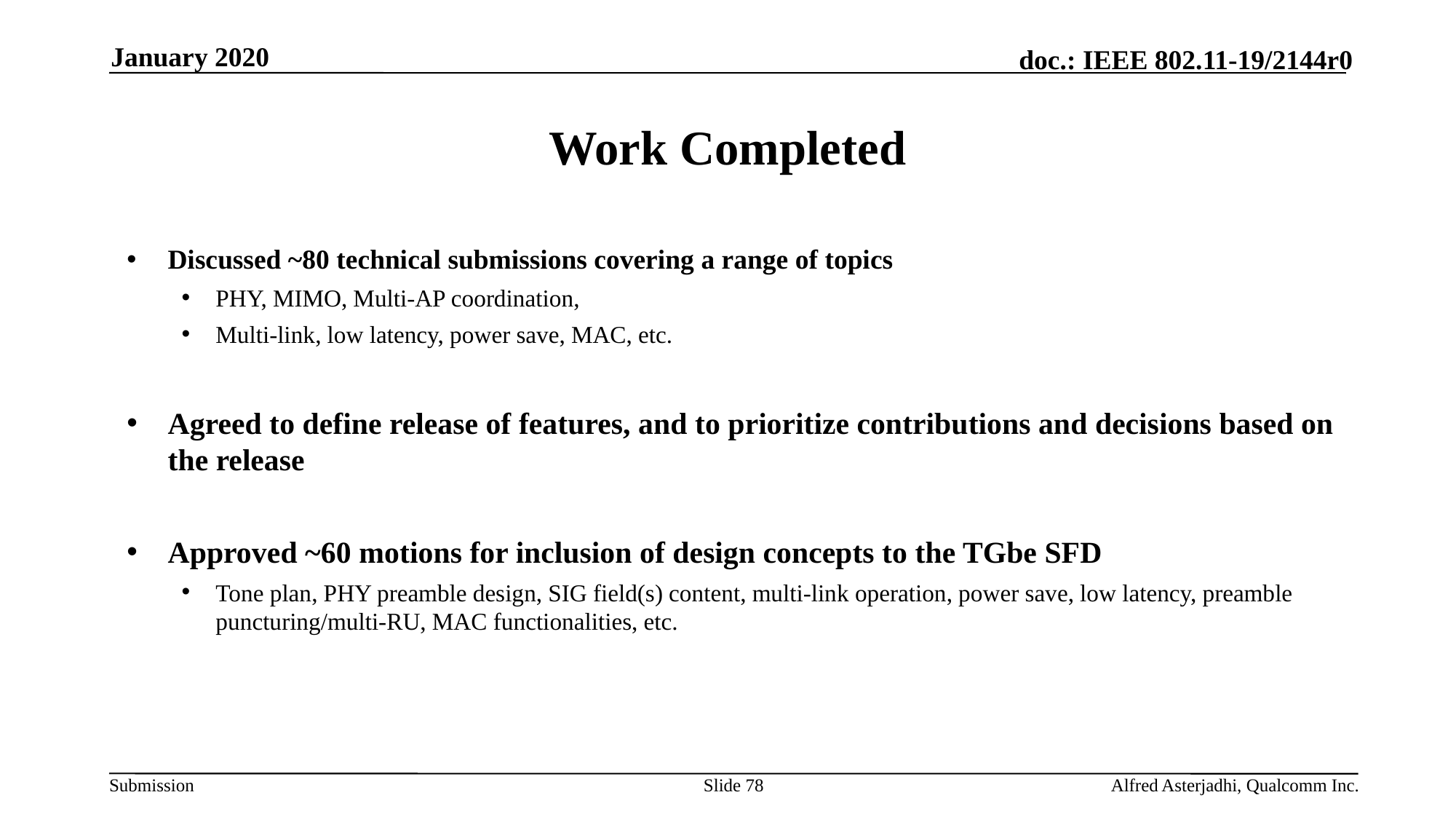

January 2020
# Work Completed
Discussed ~80 technical submissions covering a range of topics
PHY, MIMO, Multi-AP coordination,
Multi-link, low latency, power save, MAC, etc.

Agreed to define release of features, and to prioritize contributions and decisions based on the release

Approved ~60 motions for inclusion of design concepts to the TGbe SFD
Tone plan, PHY preamble design, SIG field(s) content, multi-link operation, power save, low latency, preamble puncturing/multi-RU, MAC functionalities, etc.
Slide 78
Alfred Asterjadhi, Qualcomm Inc.